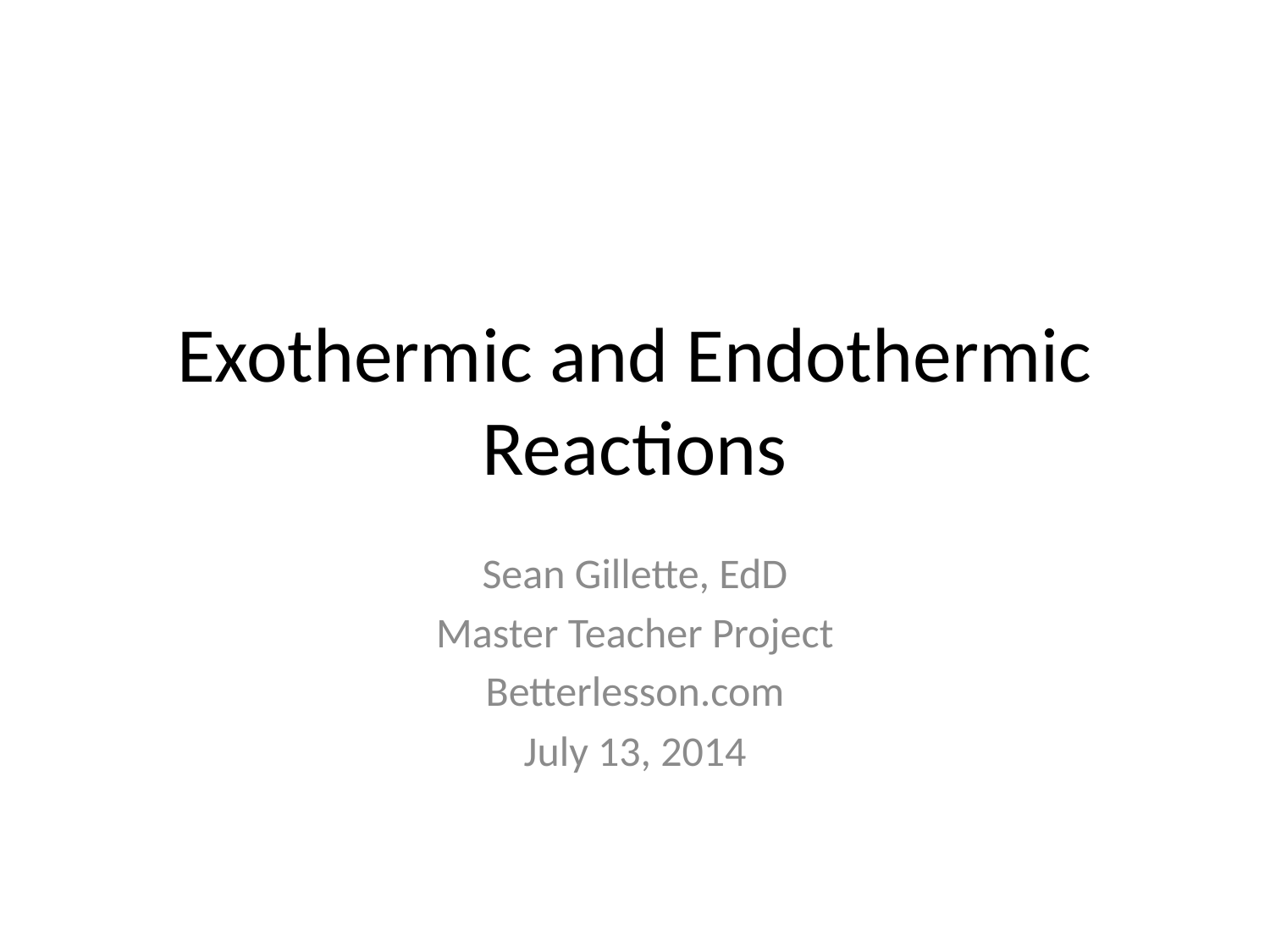

# Exothermic and Endothermic Reactions
Sean Gillette, EdD
Master Teacher Project
Betterlesson.com
July 13, 2014